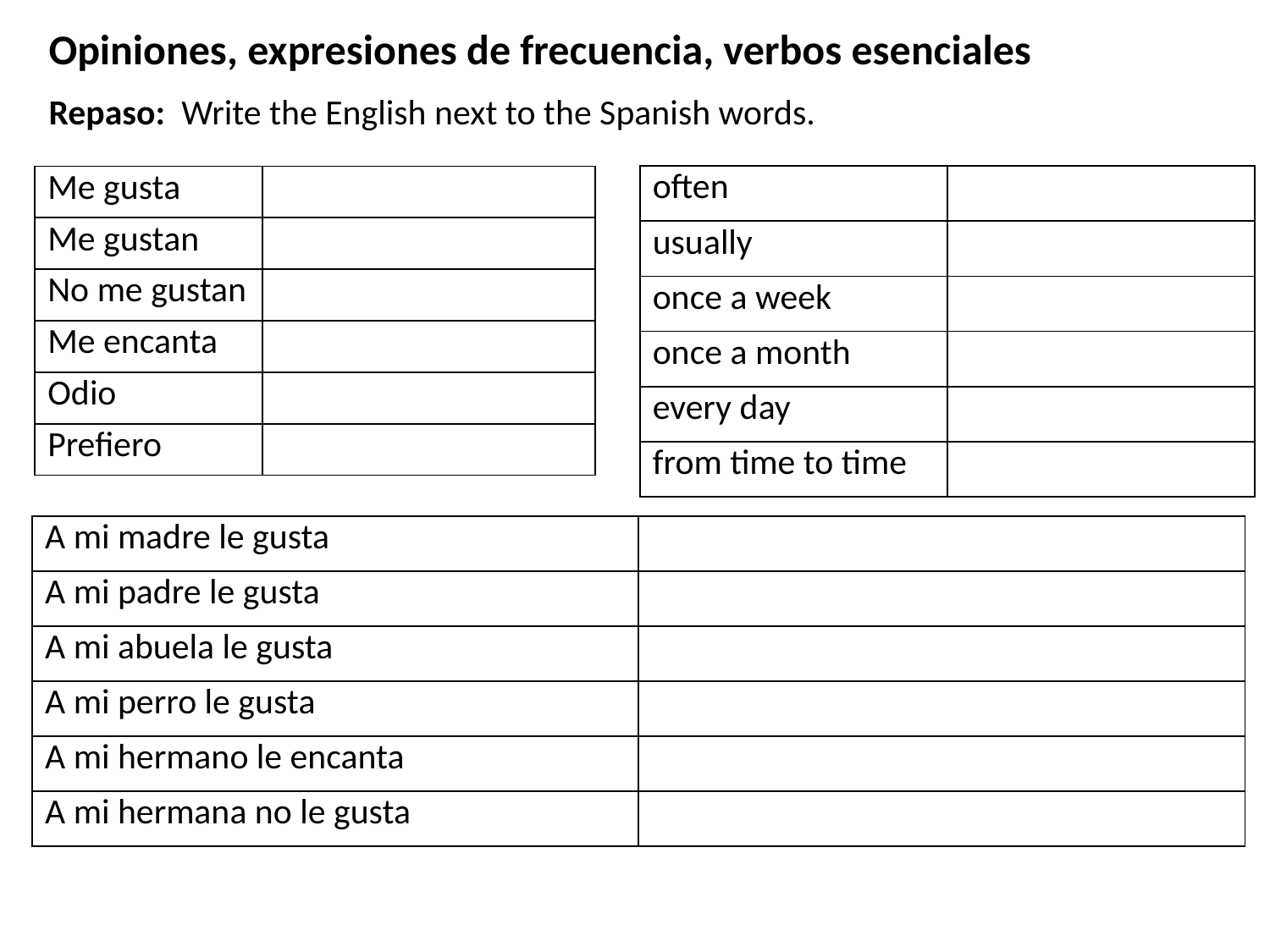

Opiniones, expresiones de frecuencia, verbos esenciales
Repaso:  Write the English next to the Spanish words.
| often |  |
| --- | --- |
| usually |  |
| once a week |  |
| once a month |  |
| every day |  |
| from time to time |  |
| Me gusta |  |
| --- | --- |
| Me gustan |  |
| No me gustan |  |
| Me encanta |  |
| Odio |  |
| Prefiero |  |
| A mi madre le gusta |  |
| --- | --- |
| A mi padre le gusta |  |
| A mi abuela le gusta |  |
| A mi perro le gusta |  |
| A mi hermano le encanta |  |
| A mi hermana no le gusta |  |